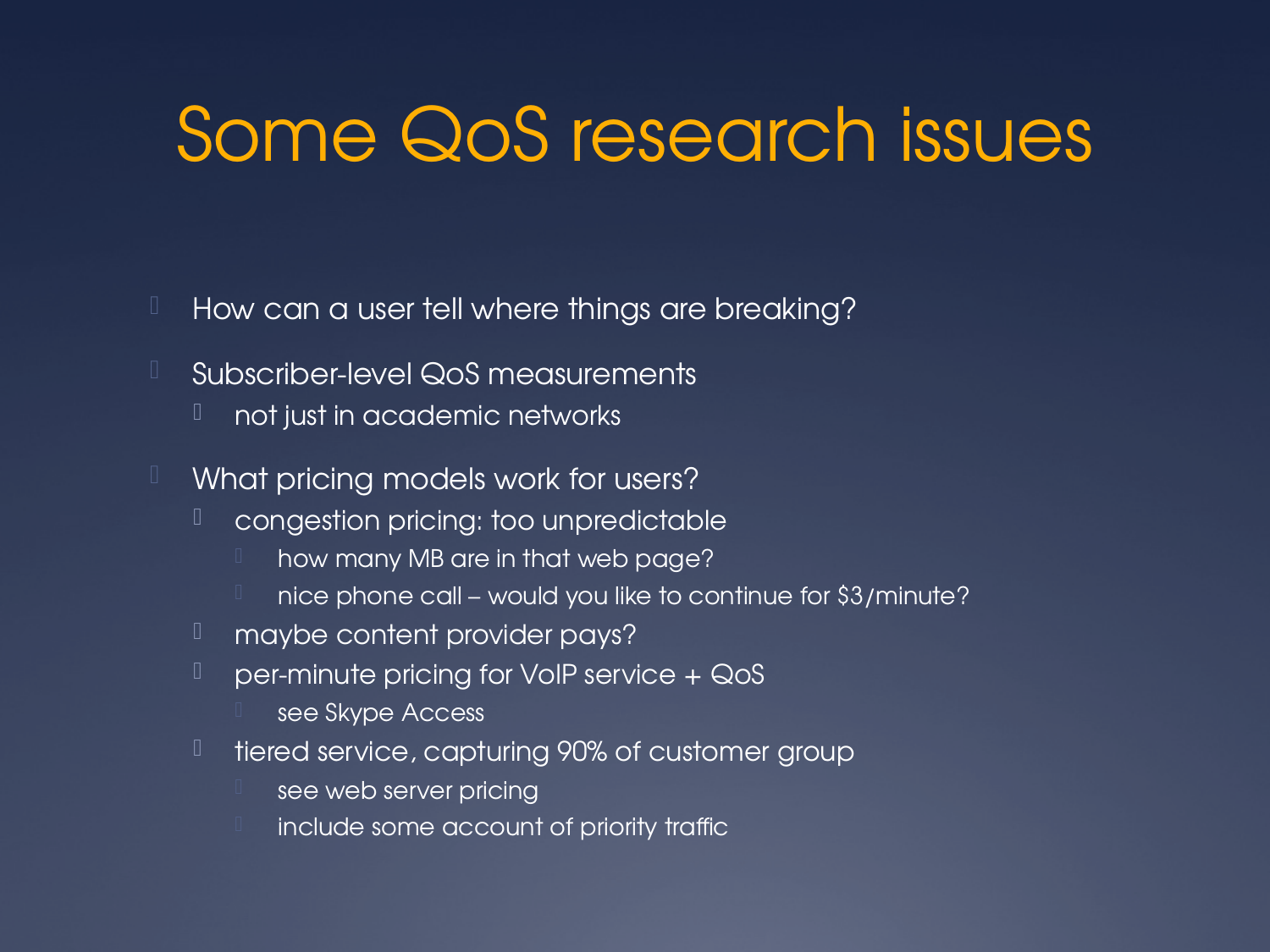

# Some QoS research issues
How can a user tell where things are breaking?
Subscriber-level QoS measurements
not just in academic networks
What pricing models work for users?
congestion pricing: too unpredictable
how many MB are in that web page?
nice phone call – would you like to continue for $3/minute?
maybe content provider pays?
per-minute pricing for VoIP service + QoS
see Skype Access
tiered service, capturing 90% of customer group
see web server pricing
include some account of priority traffic